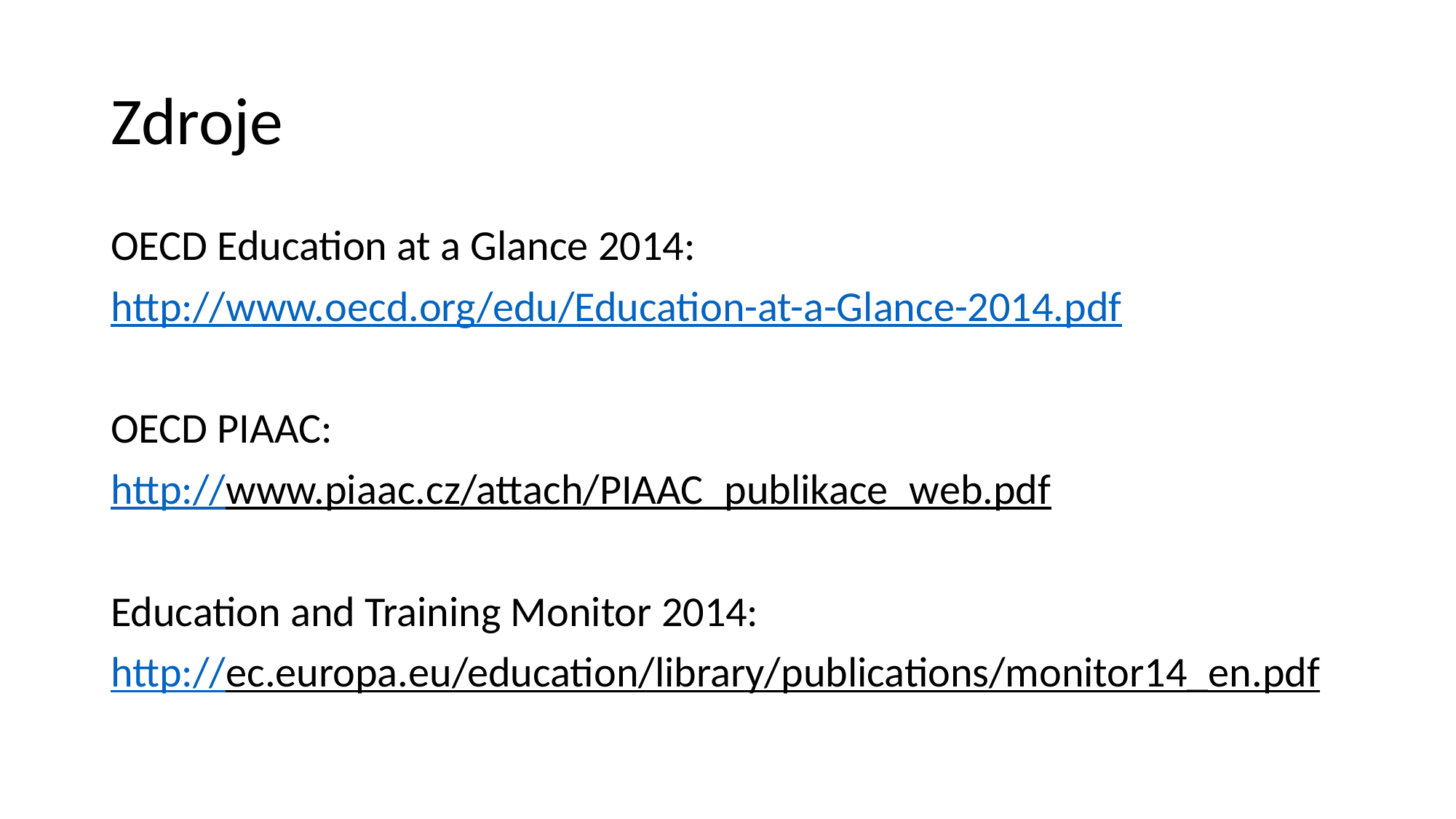

# Zdroje
OECD Education at a Glance 2014:
http://www.oecd.org/edu/Education-at-a-Glance-2014.pdf

OECD PIAAC:
http://www.piaac.cz/attach/PIAAC_publikace_web.pdf

Education and Training Monitor 2014:
http://ec.europa.eu/education/library/publications/monitor14_en.pdf